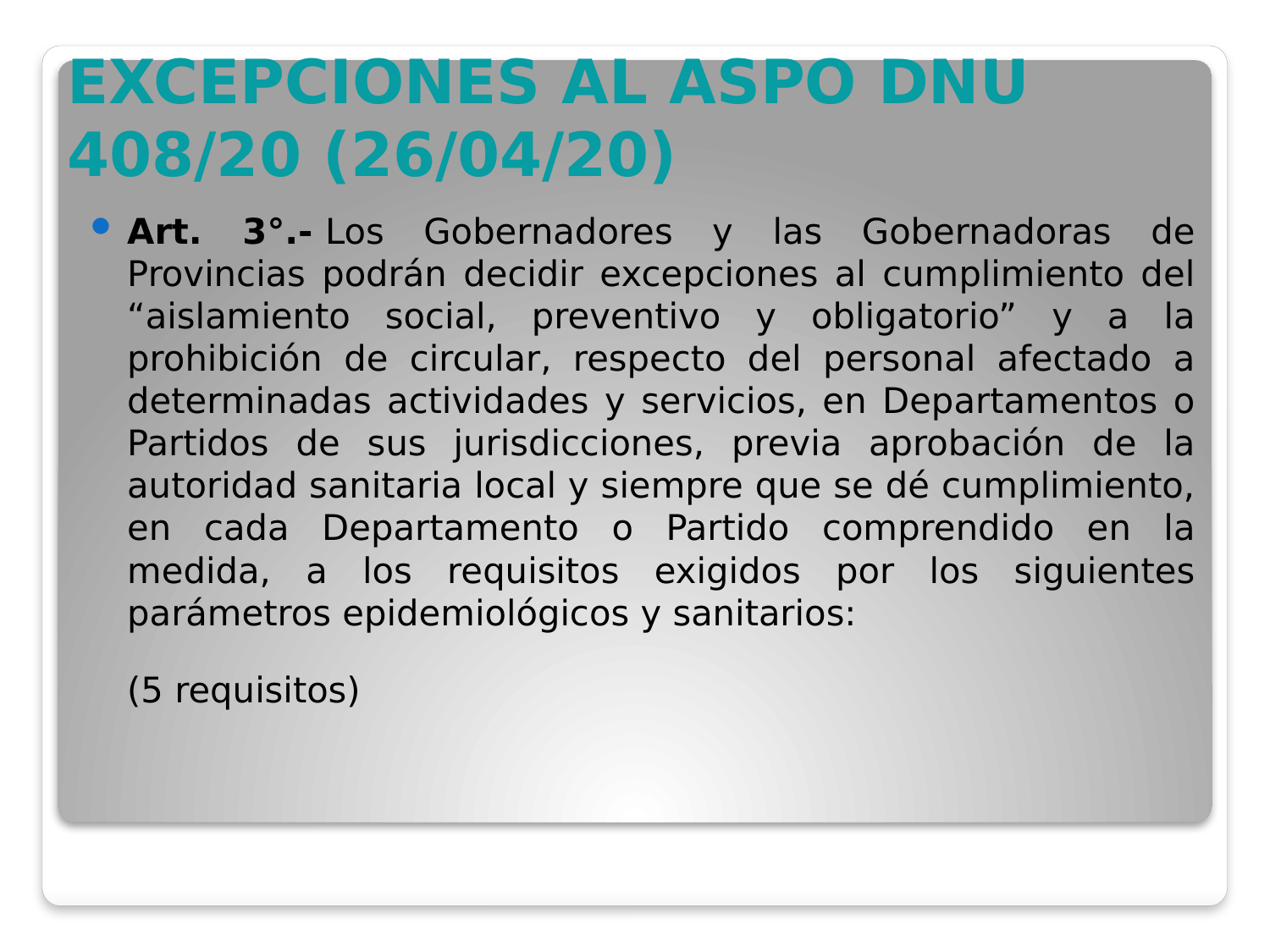

# EXCEPCIONES AL ASPO DNU 408/20 (26/04/20)
Art. 3°.- Los Gobernadores y las Gobernadoras de Provincias podrán decidir excepciones al cumplimiento del “aislamiento social, preventivo y obligatorio” y a la prohibición de circular, respecto del personal afectado a determinadas actividades y servicios, en Departamentos o Partidos de sus jurisdicciones, previa aprobación de la autoridad sanitaria local y siempre que se dé cumplimiento, en cada Departamento o Partido comprendido en la medida, a los requisitos exigidos por los siguientes parámetros epidemiológicos y sanitarios:

	(5 requisitos)